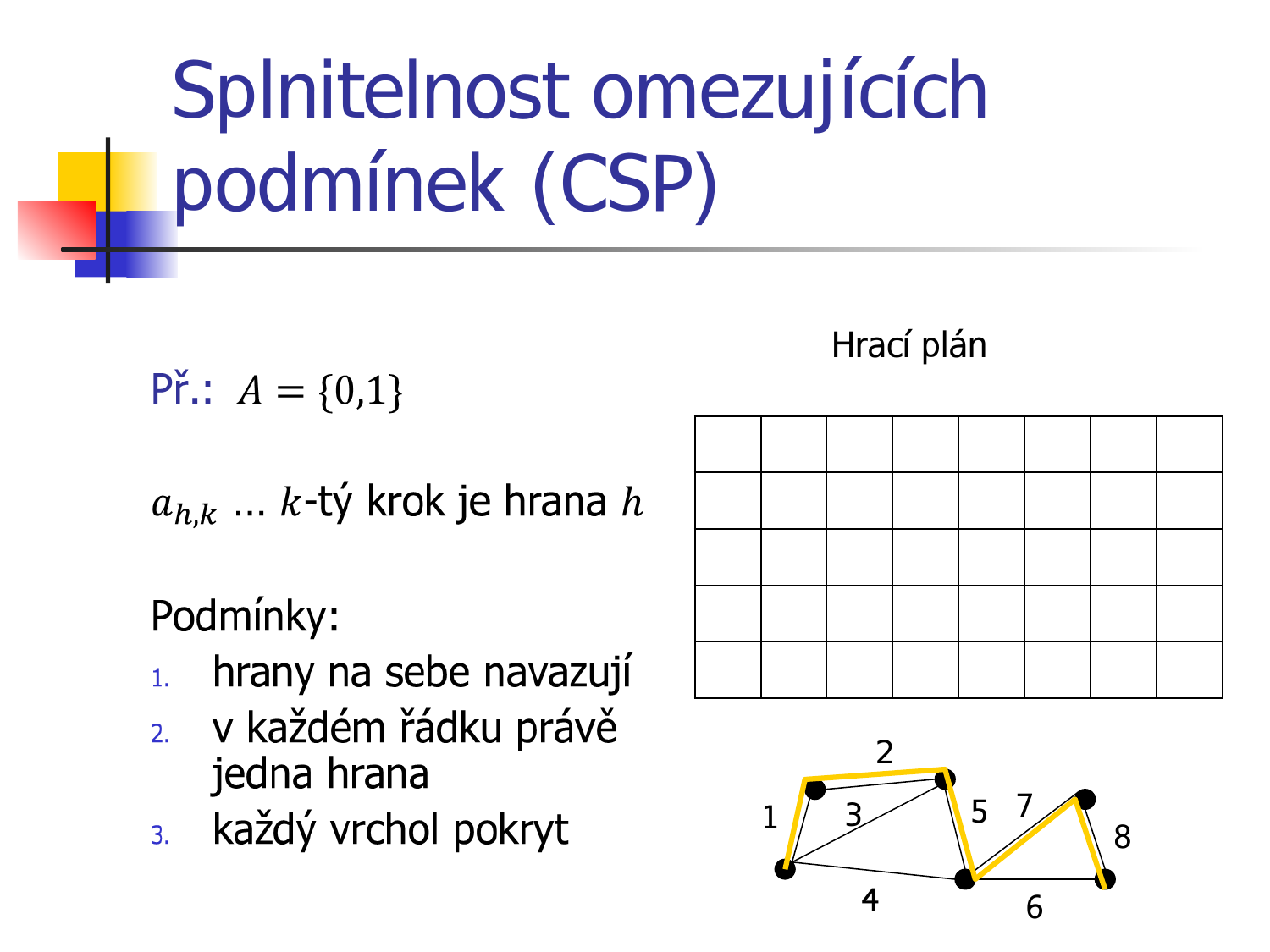

# Splnitelnost omezujících podmínek (CSP)

Hrací plán
| 1 |  |  |  |  |  |  |  |
| --- | --- | --- | --- | --- | --- | --- | --- |
|  | 1 |  |  |  |  |  |  |
|  |  |  |  | 1 |  |  |  |
|  |  |  |  |  |  | 1 |  |
|  |  |  |  |  |  |  | 1 |
|  |  |  |  |  |  |  |  |
| --- | --- | --- | --- | --- | --- | --- | --- |
|  |  |  |  |  |  |  |  |
|  |  |  |  |  |  |  |  |
|  |  |  |  |  |  |  |  |
|  |  |  |  |  |  |  |  |
2

7

5
3

1
8

4
6